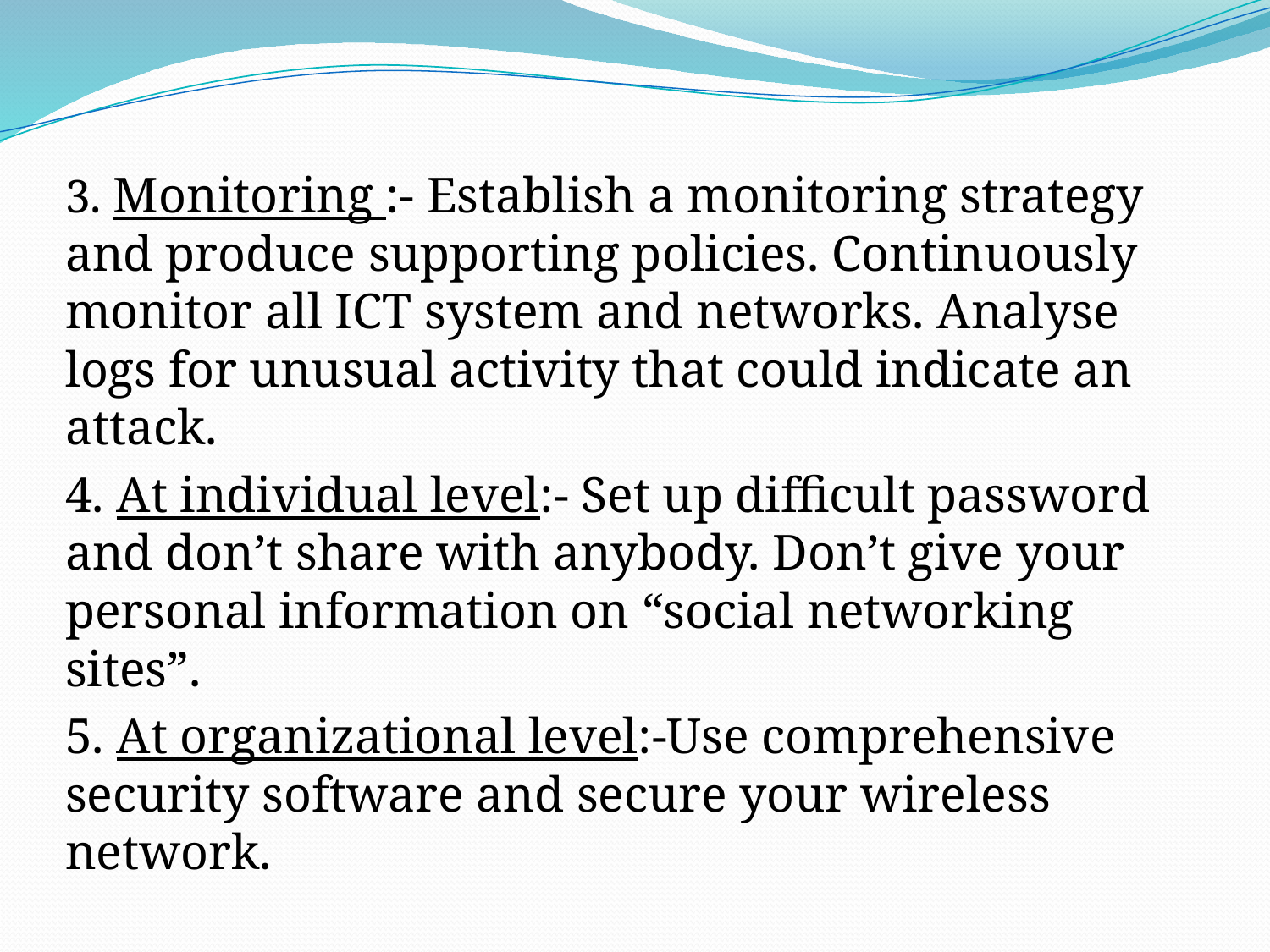

3. Monitoring :- Establish a monitoring strategy and produce supporting policies. Continuously monitor all ICT system and networks. Analyse logs for unusual activity that could indicate an attack.
4. At individual level:- Set up difficult password and don’t share with anybody. Don’t give your personal information on “social networking sites”.
5. At organizational level:-Use comprehensive security software and secure your wireless network.